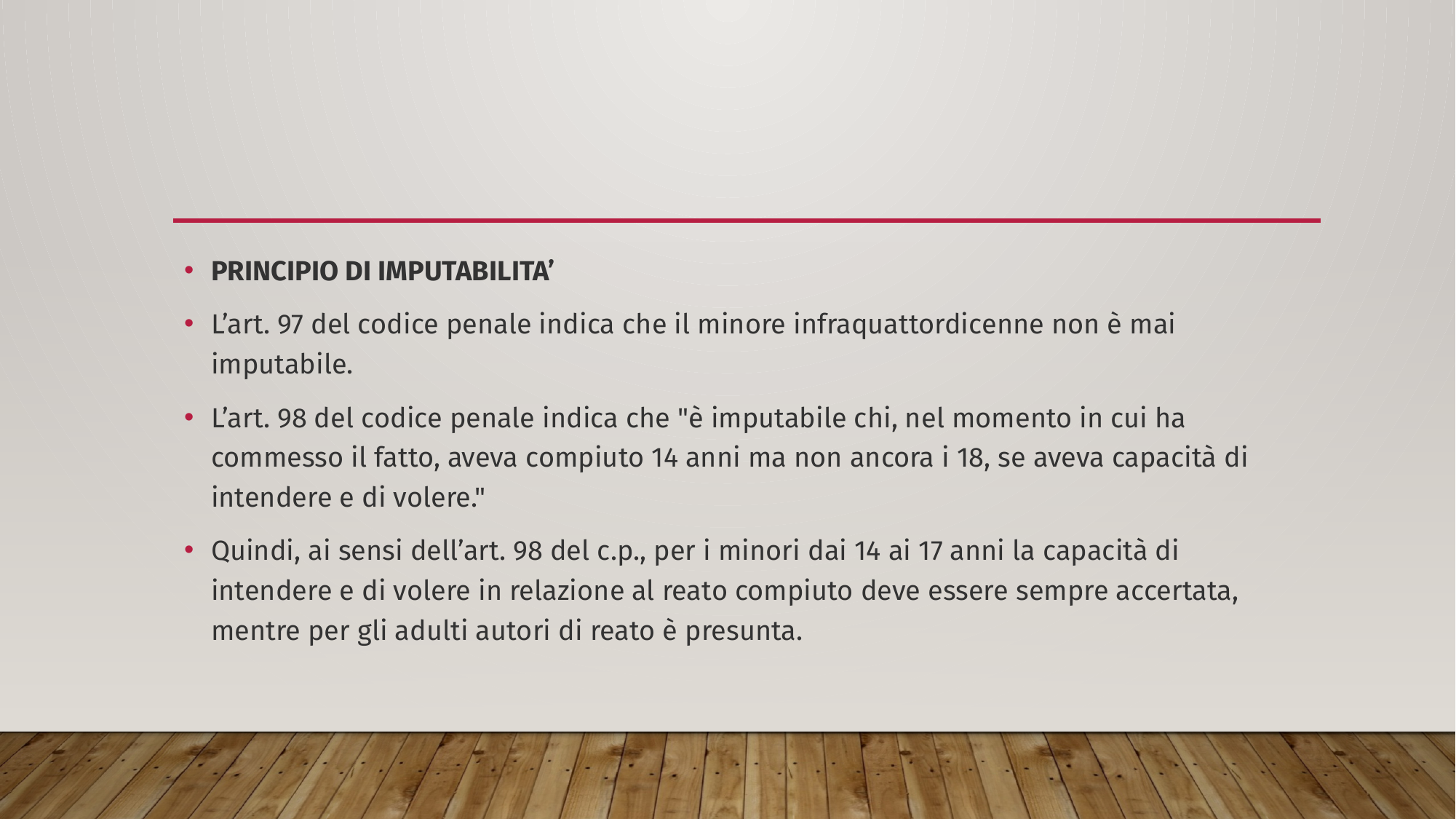

PRINCIPIO DI IMPUTABILITA’
L’art. 97 del codice penale indica che il minore infraquattordicenne non è mai imputabile.
L’art. 98 del codice penale indica che "è imputabile chi, nel momento in cui ha commesso il fatto, aveva compiuto 14 anni ma non ancora i 18, se aveva capacità di intendere e di volere."
Quindi, ai sensi dell’art. 98 del c.p., per i minori dai 14 ai 17 anni la capacità di intendere e di volere in relazione al reato compiuto deve essere sempre accertata, mentre per gli adulti autori di reato è presunta.